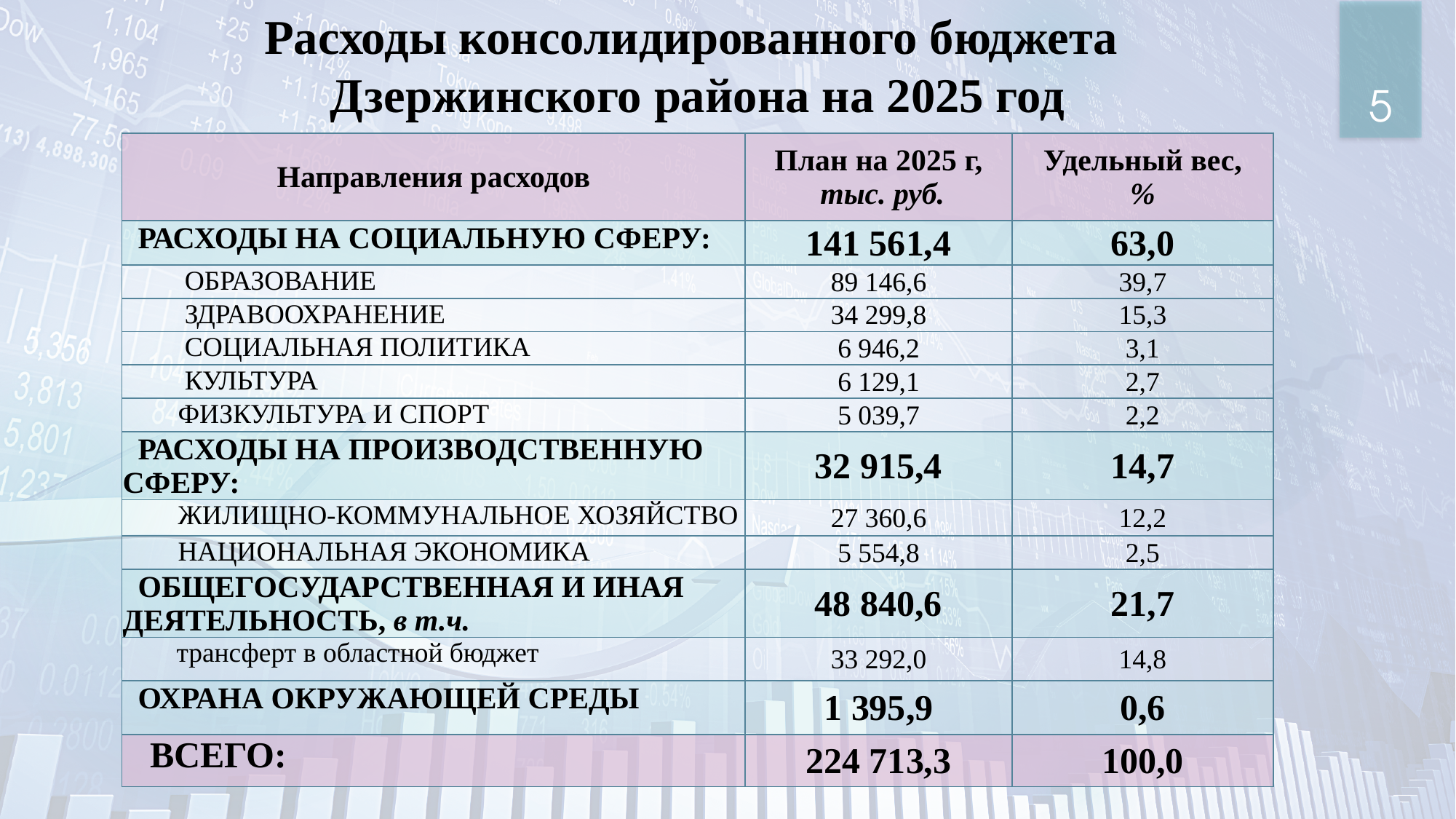

# Расходы консолидированного бюджета Дзержинского района на 2025 год
5
| Направления расходов | План на 2025 г, тыс. руб. | Удельный вес, % |
| --- | --- | --- |
| РАСХОДЫ НА СОЦИАЛЬНУЮ СФЕРУ: | 141 561,4 | 63,0 |
| ОБРАЗОВАНИЕ | 89 146,6 | 39,7 |
| ЗДРАВООХРАНЕНИЕ | 34 299,8 | 15,3 |
| СОЦИАЛЬНАЯ ПОЛИТИКА | 6 946,2 | 3,1 |
| КУЛЬТУРА | 6 129,1 | 2,7 |
| ФИЗКУЛЬТУРА И СПОРТ | 5 039,7 | 2,2 |
| РАСХОДЫ НА ПРОИЗВОДСТВЕННУЮ СФЕРУ: | 32 915,4 | 14,7 |
| ЖИЛИЩНО-КОММУНАЛЬНОЕ ХОЗЯЙСТВО | 27 360,6 | 12,2 |
| НАЦИОНАЛЬНАЯ ЭКОНОМИКА | 5 554,8 | 2,5 |
| ОБЩЕГОСУДАРСТВЕННАЯ И ИНАЯ ДЕЯТЕЛЬНОСТЬ, в т.ч. | 48 840,6 | 21,7 |
| трансферт в областной бюджет | 33 292,0 | 14,8 |
| ОХРАНА ОКРУЖАЮЩЕЙ СРЕДЫ | 1 395,9 | 0,6 |
| ВСЕГО: | 224 713,3 | 100,0 |